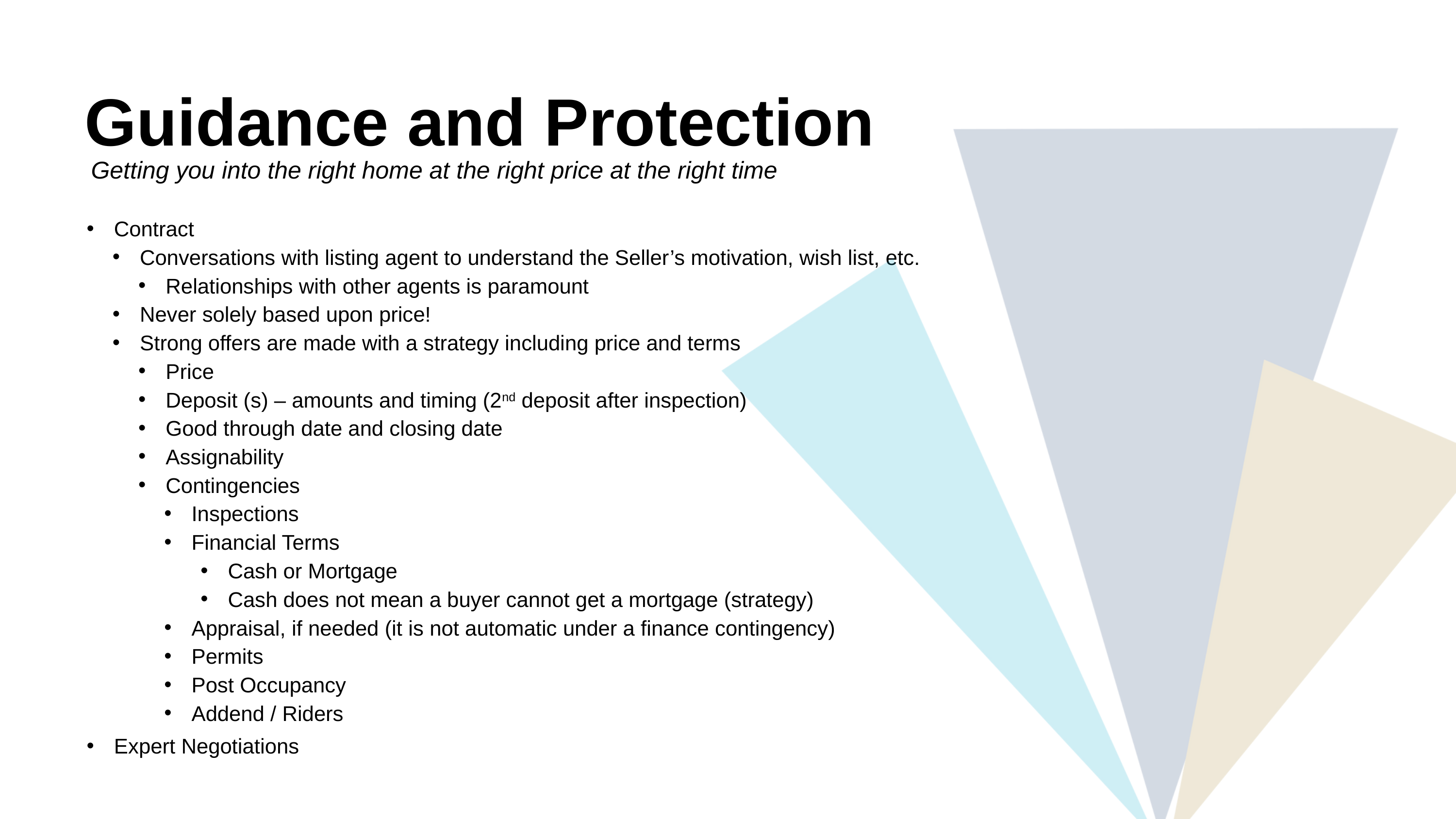

Guidance and Protection
Getting you into the right home at the right price at the right time
Contract
Conversations with listing agent to understand the Seller’s motivation, wish list, etc.
Relationships with other agents is paramount
Never solely based upon price!
Strong offers are made with a strategy including price and terms
Price
Deposit (s) – amounts and timing (2nd deposit after inspection)
Good through date and closing date
Assignability
Contingencies
Inspections
Financial Terms
Cash or Mortgage
Cash does not mean a buyer cannot get a mortgage (strategy)
Appraisal, if needed (it is not automatic under a finance contingency)
Permits
Post Occupancy
Addend / Riders
Expert Negotiations